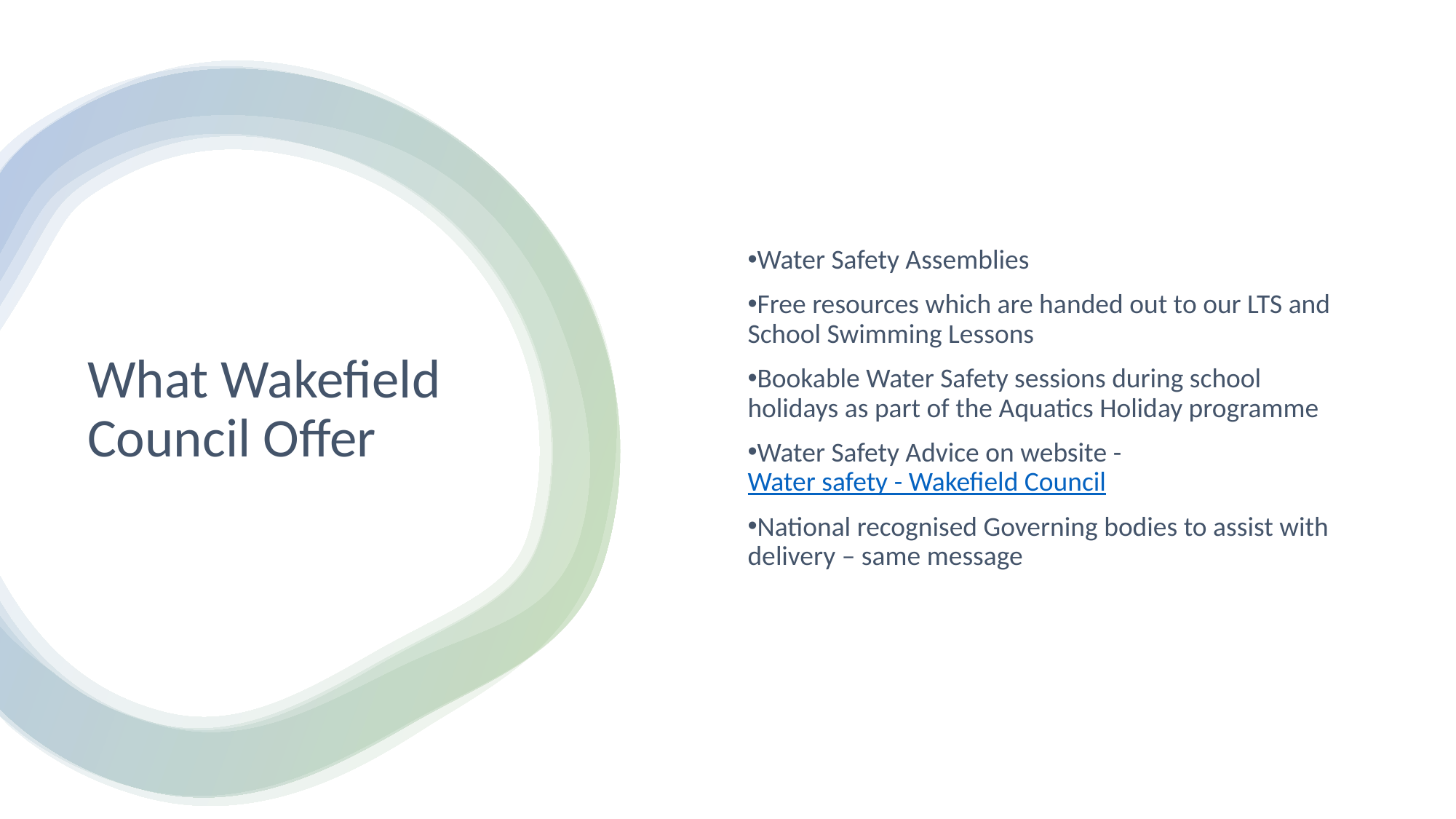

Water Safety Assemblies
Free resources which are handed out to our LTS and School Swimming Lessons
Bookable Water Safety sessions during school holidays as part of the Aquatics Holiday programme
Water Safety Advice on website - Water safety - Wakefield Council
National recognised Governing bodies to assist with delivery – same message
# What Wakefield Council Offer